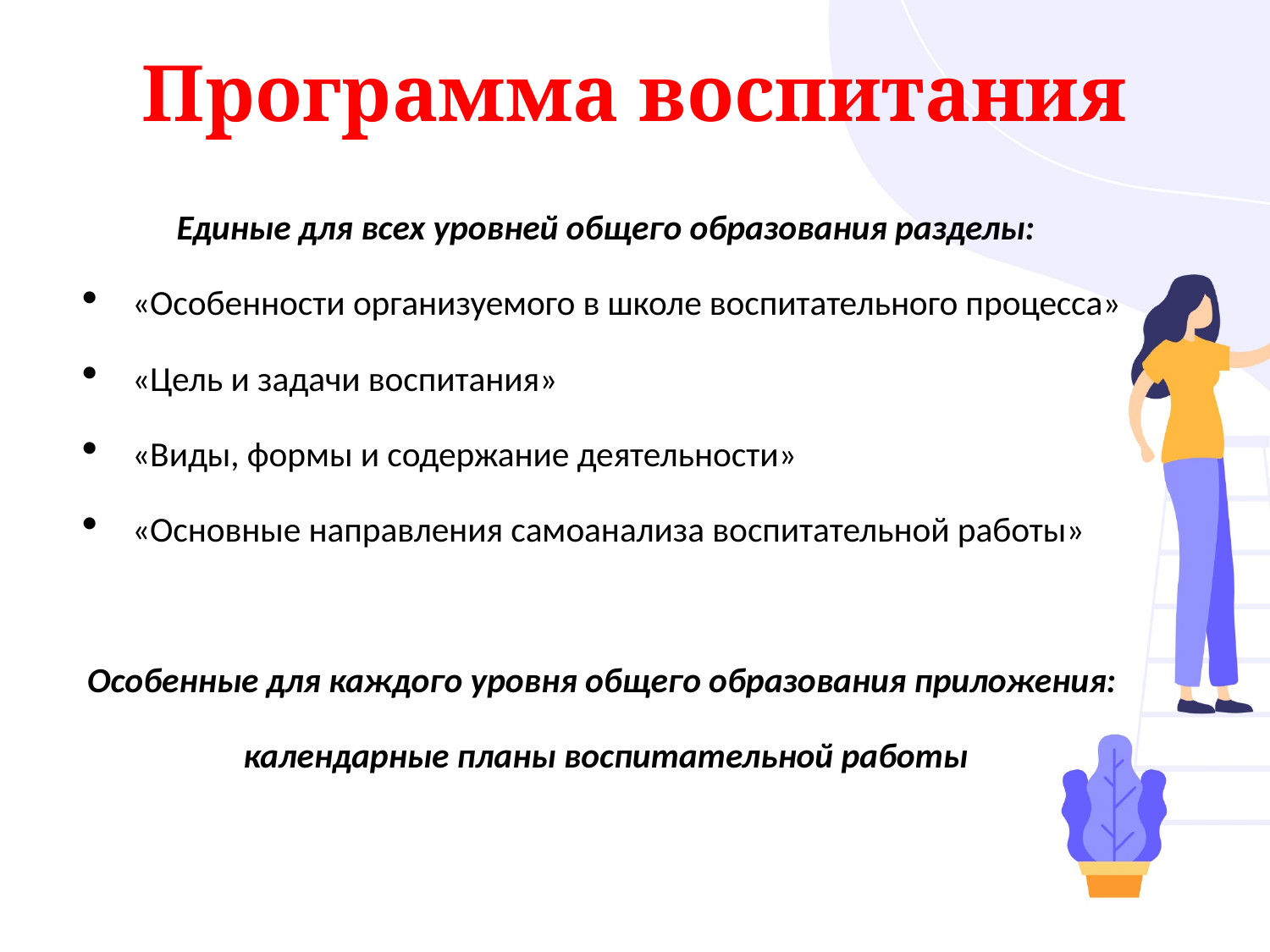

# Программа воспитания
Единые для всех уровней общего образования разделы:
«Особенности организуемого в школе воспитательного процесса»
«Цель и задачи воспитания»
«Виды, формы и содержание деятельности»
«Основные направления самоанализа воспитательной работы»

Особенные для каждого уровня общего образования приложения:
календарные планы воспитательной работы